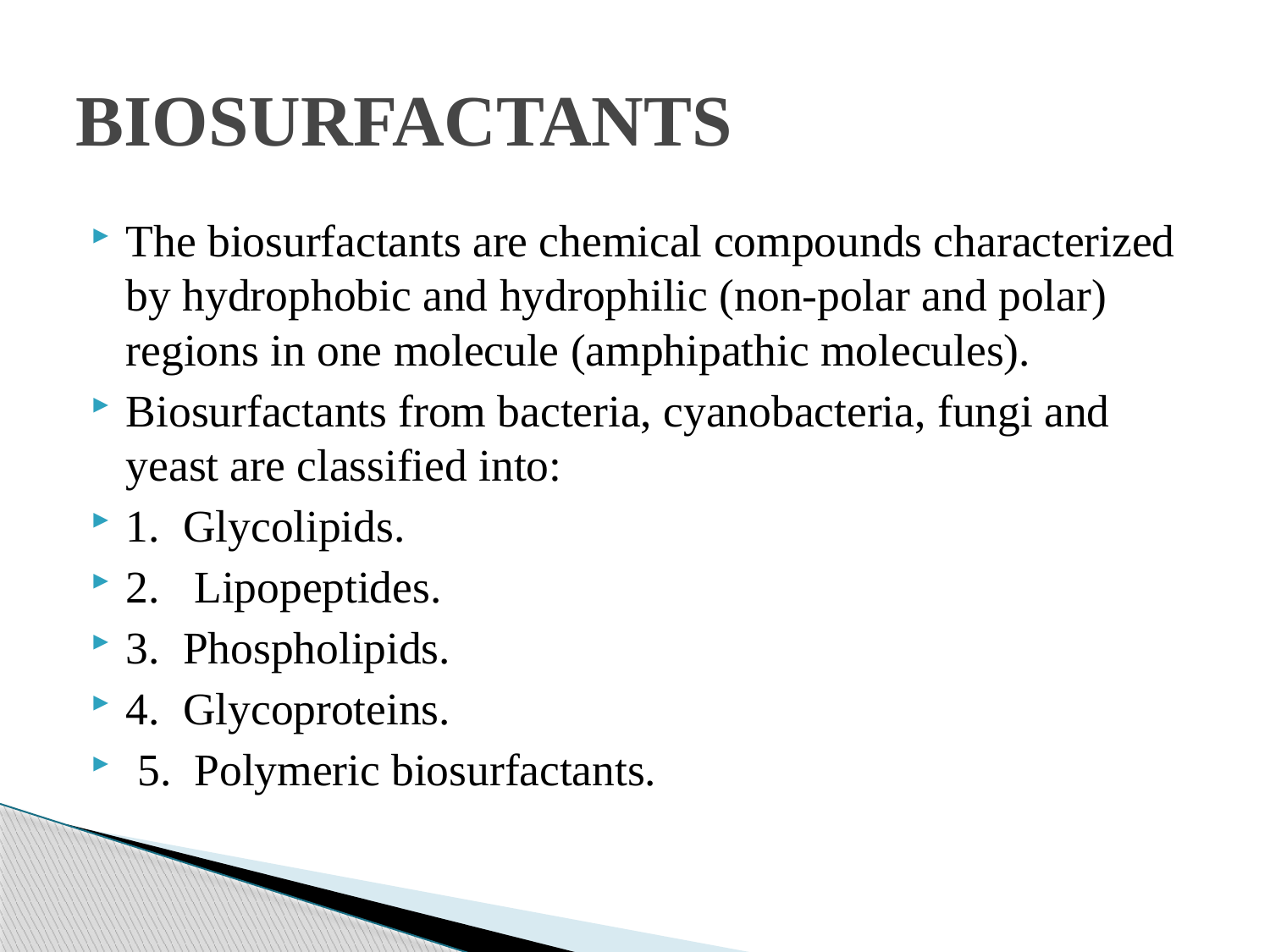

# BIOSURFACTANTS
The biosurfactants are chemical compounds characterized by hydrophobic and hydrophilic (non-polar and polar) regions in one molecule (amphipathic molecules).
Biosurfactants from bacteria, cyanobacteria, fungi and yeast are classified into:
1.  Glycolipids.
2.   Lipopeptides.
3.  Phospholipids.
4.  Glycoproteins.
 5.  Polymeric biosurfactants.